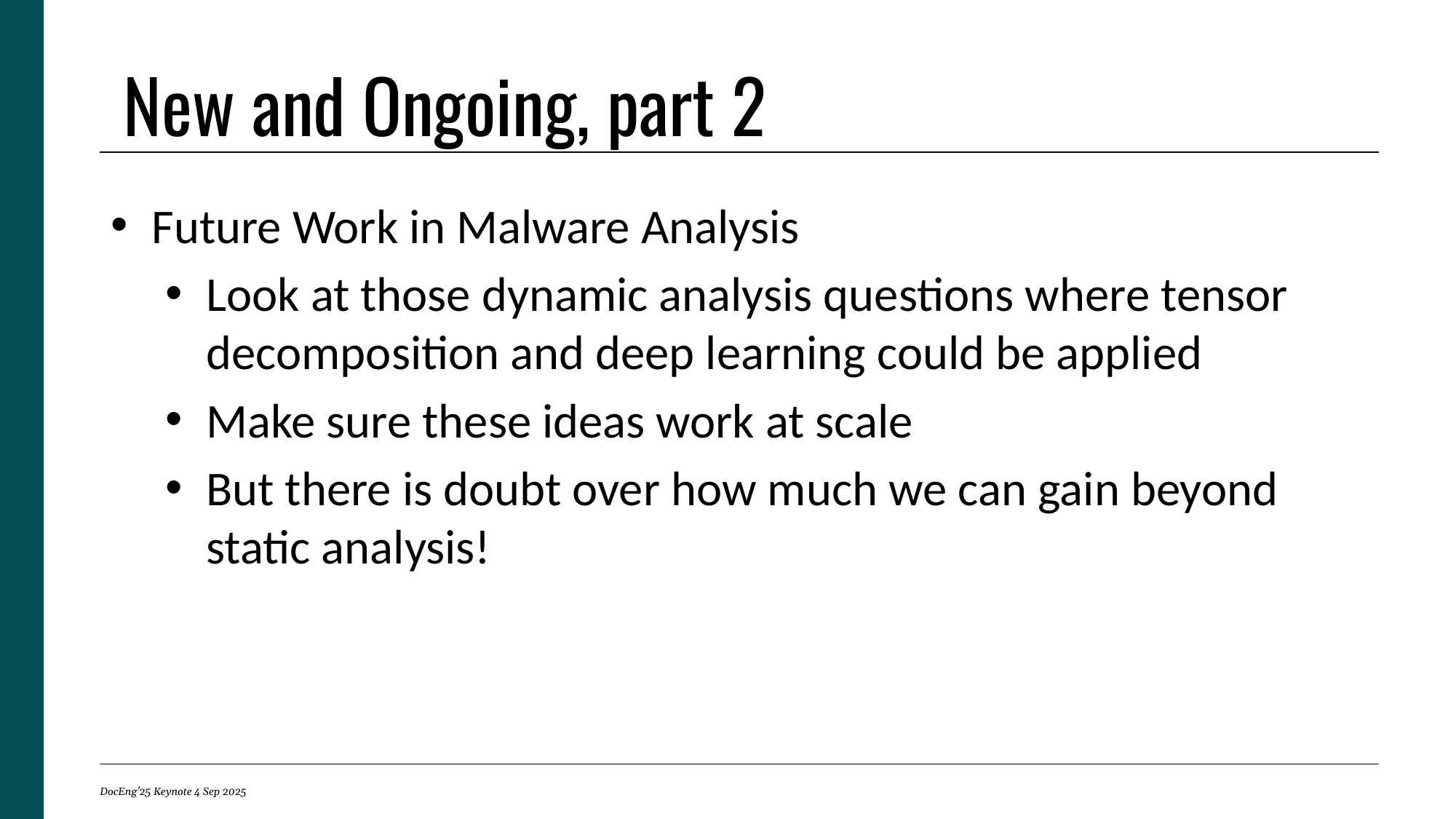

New and Ongoing, part 2
Future Work in Malware Analysis
Look at those dynamic analysis questions where tensor decomposition and deep learning could be applied
Make sure these ideas work at scale
But there is doubt over how much we can gain beyond static analysis!

DocEng'25 Keynote 4 Sep 2025